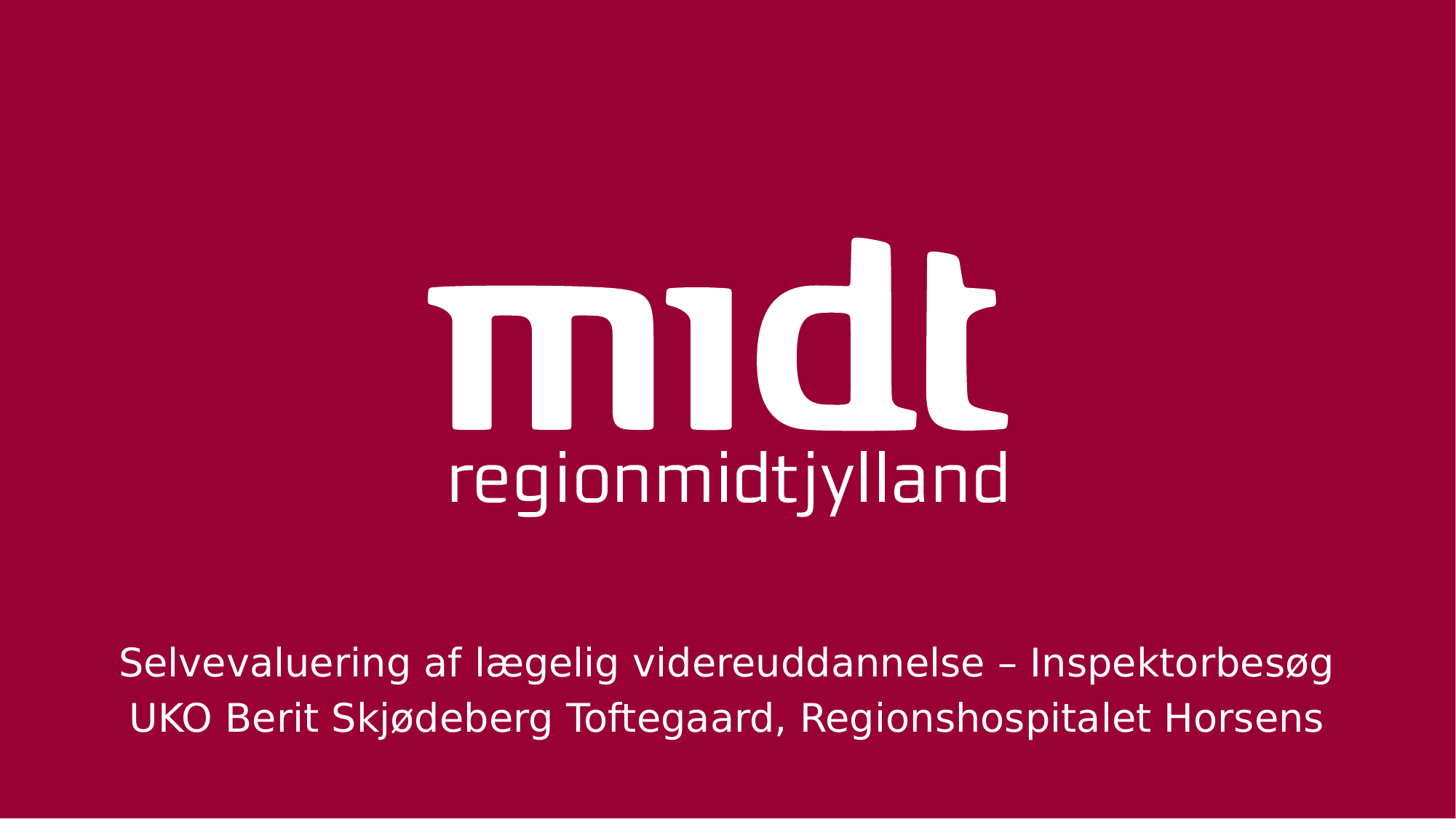

Selvevaluering af lægelig videreuddannelse – Inspektorbesøg
UKO Berit Skjødeberg Toftegaard, Regionshospitalet Horsens